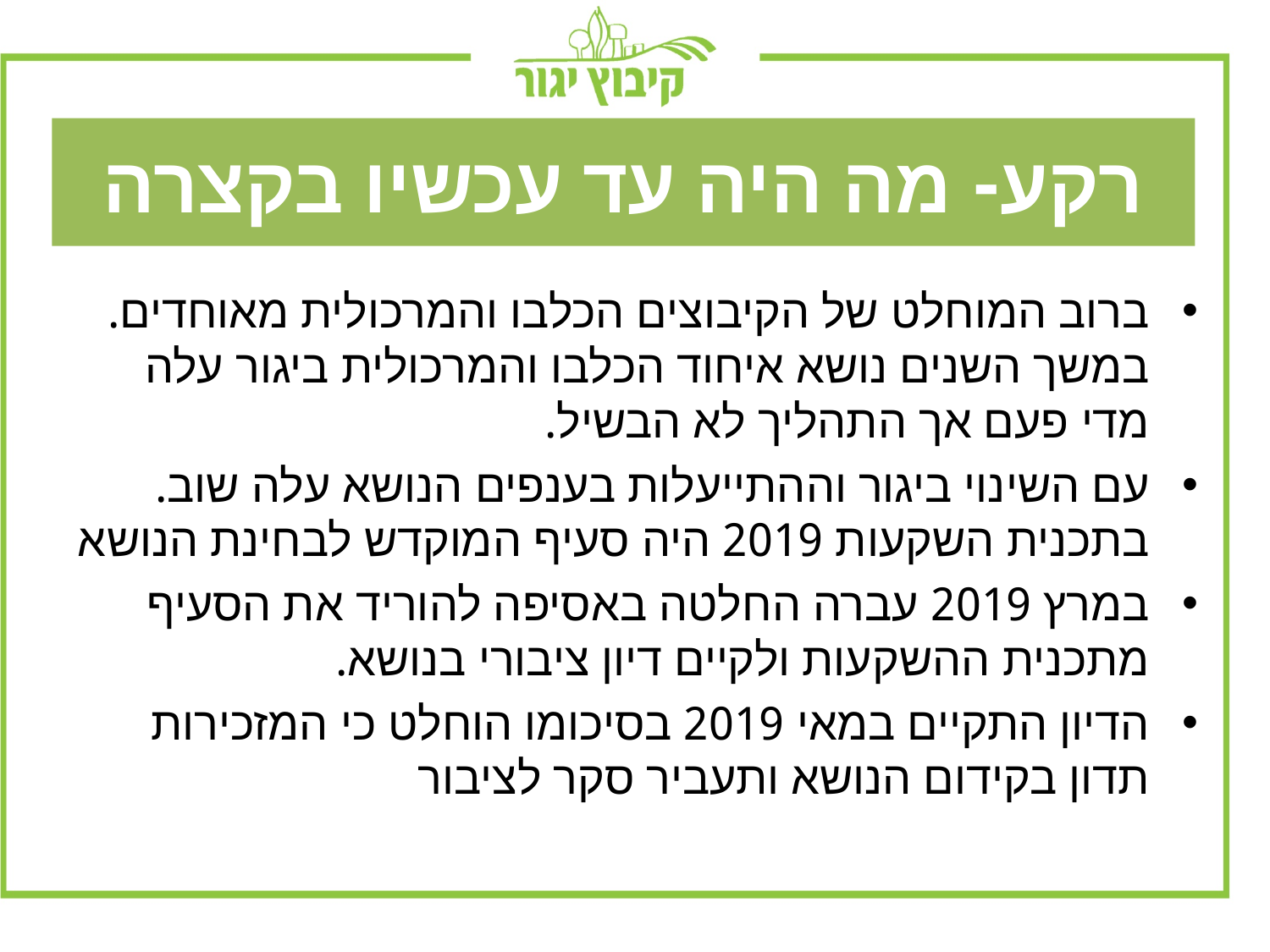

# רקע- מה היה עד עכשיו בקצרה
ברוב המוחלט של הקיבוצים הכלבו והמרכולית מאוחדים. במשך השנים נושא איחוד הכלבו והמרכולית ביגור עלה מדי פעם אך התהליך לא הבשיל.
עם השינוי ביגור וההתייעלות בענפים הנושא עלה שוב. בתכנית השקעות 2019 היה סעיף המוקדש לבחינת הנושא
במרץ 2019 עברה החלטה באסיפה להוריד את הסעיף מתכנית ההשקעות ולקיים דיון ציבורי בנושא.
הדיון התקיים במאי 2019 בסיכומו הוחלט כי המזכירות תדון בקידום הנושא ותעביר סקר לציבור